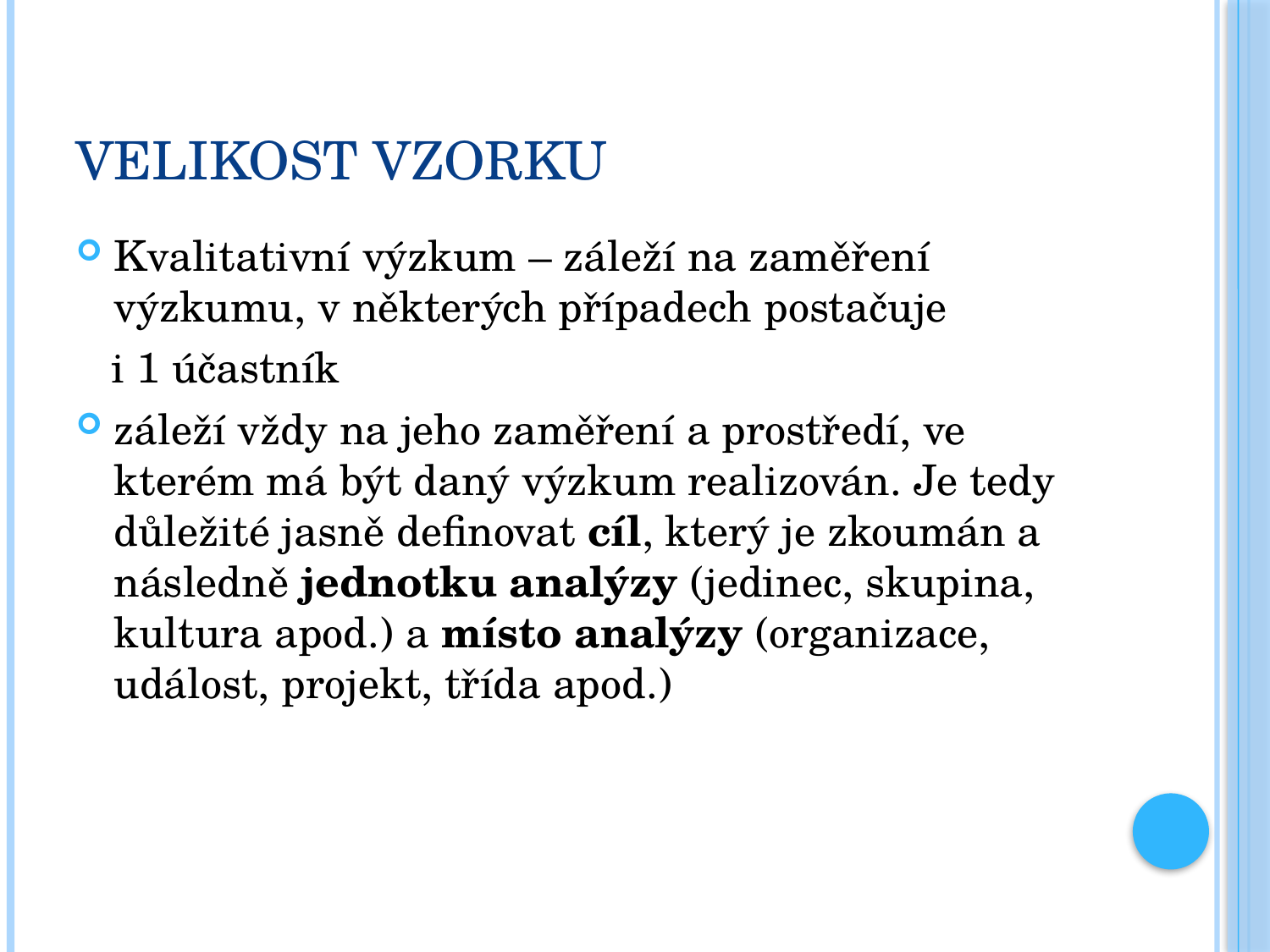

# Velikost vzorku
Kvalitativní výzkum – záleží na zaměření výzkumu, v některých případech postačuje
   i 1 účastník
záleží vždy na jeho zaměření a prostředí, ve kterém má být daný výzkum realizován. Je tedy důležité jasně definovat cíl, který je zkoumán a následně jednotku analýzy (jedinec, skupina, kultura apod.) a místo analýzy (organizace, událost, projekt, třída apod.)